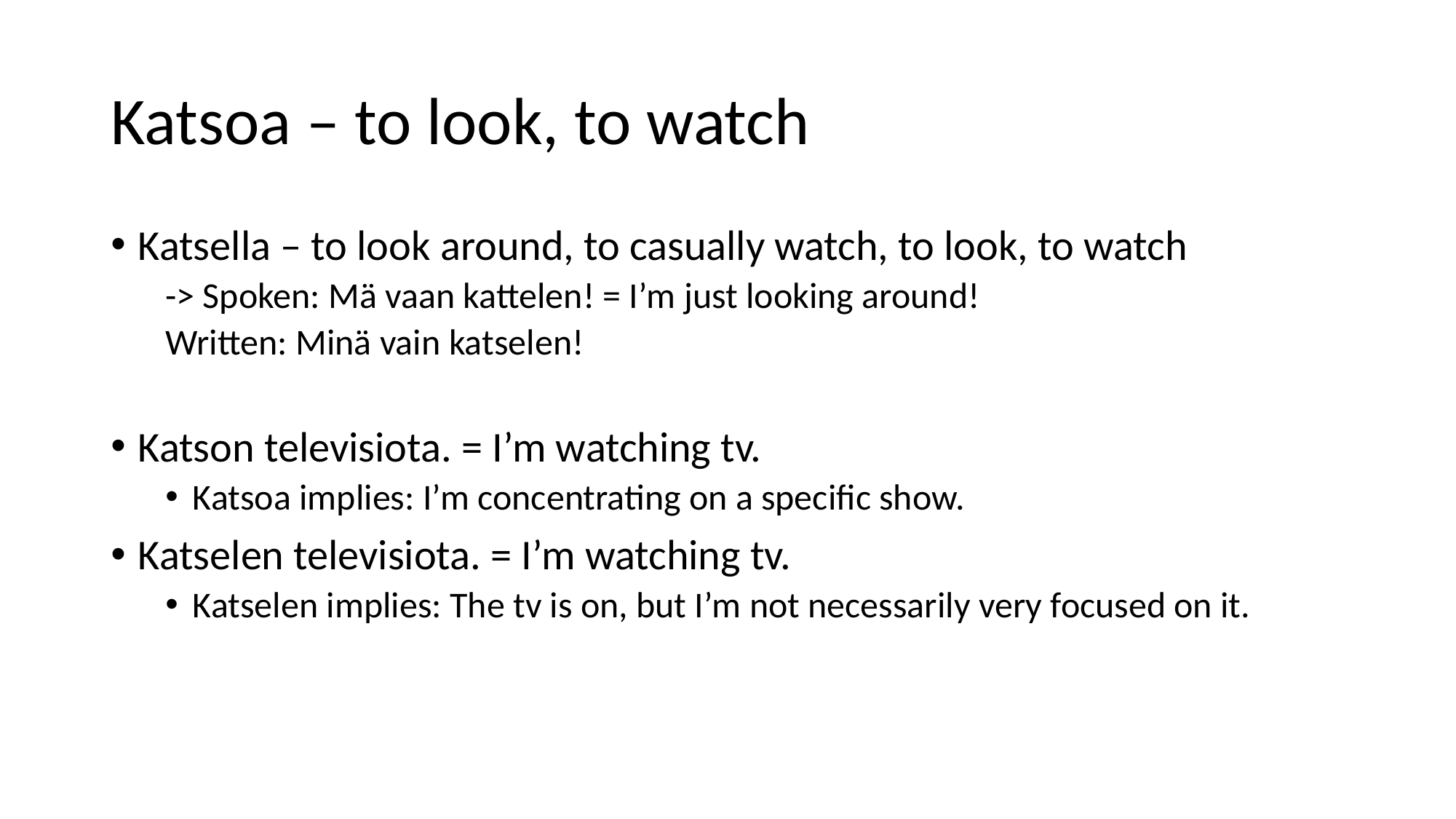

# Katsoa – to look, to watch
Katsella – to look around, to casually watch, to look, to watch
-> Spoken: Mä vaan kattelen! = I’m just looking around!
Written: Minä vain katselen!

Katson televisiota. = I’m watching tv.
Katsoa implies: I’m concentrating on a specific show.
Katselen televisiota. = I’m watching tv.
Katselen implies: The tv is on, but I’m not necessarily very focused on it.